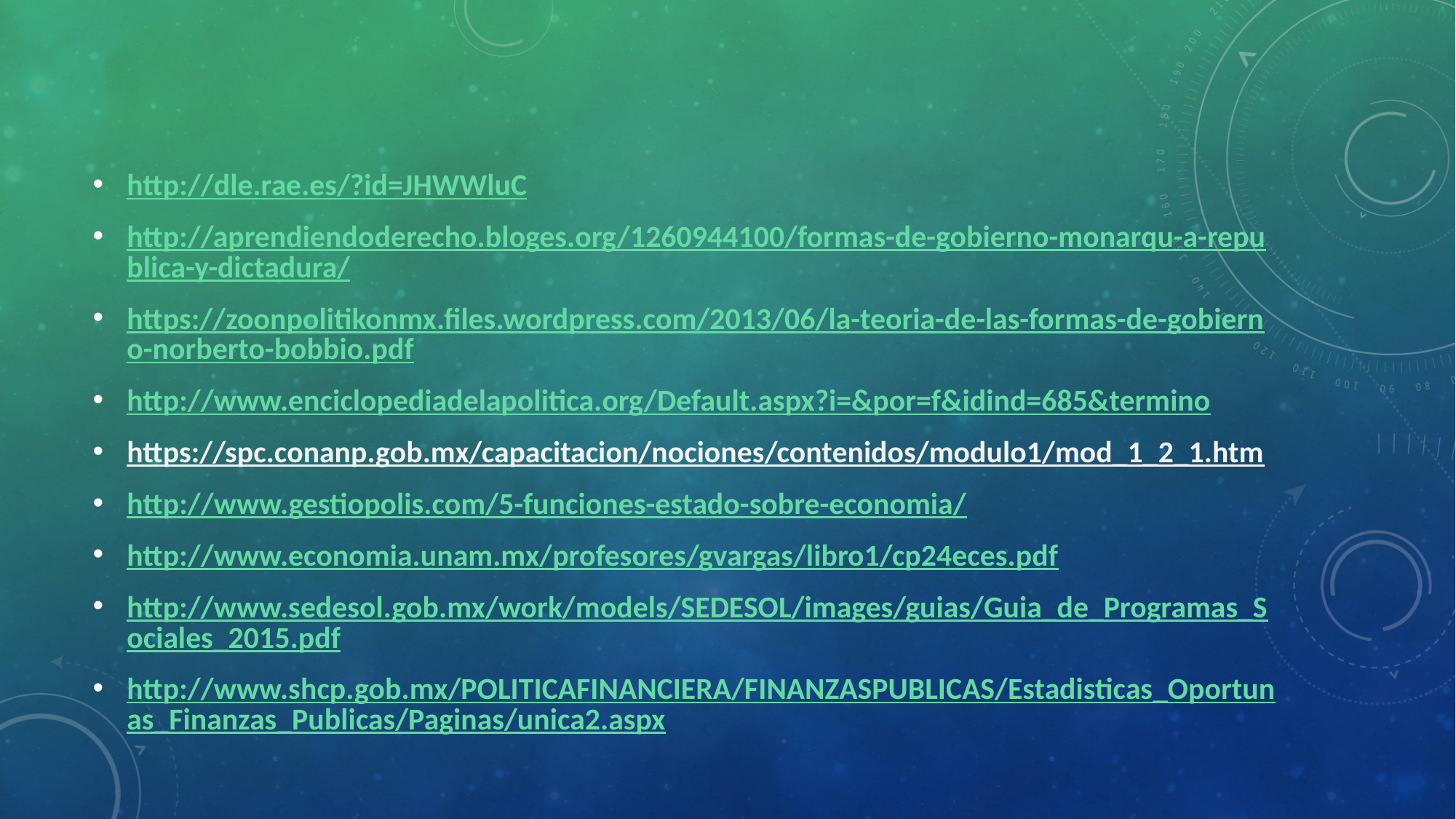

http://dle.rae.es/?id=JHWWluC
http://aprendiendoderecho.bloges.org/1260944100/formas-de-gobierno-monarqu-a-republica-y-dictadura/
https://zoonpolitikonmx.files.wordpress.com/2013/06/la-teoria-de-las-formas-de-gobierno-norberto-bobbio.pdf
http://www.enciclopediadelapolitica.org/Default.aspx?i=&por=f&idind=685&termino
https://spc.conanp.gob.mx/capacitacion/nociones/contenidos/modulo1/mod_1_2_1.htm
http://www.gestiopolis.com/5-funciones-estado-sobre-economia/
http://www.economia.unam.mx/profesores/gvargas/libro1/cp24eces.pdf
http://www.sedesol.gob.mx/work/models/SEDESOL/images/guias/Guia_de_Programas_Sociales_2015.pdf
http://www.shcp.gob.mx/POLITICAFINANCIERA/FINANZASPUBLICAS/Estadisticas_Oportunas_Finanzas_Publicas/Paginas/unica2.aspx